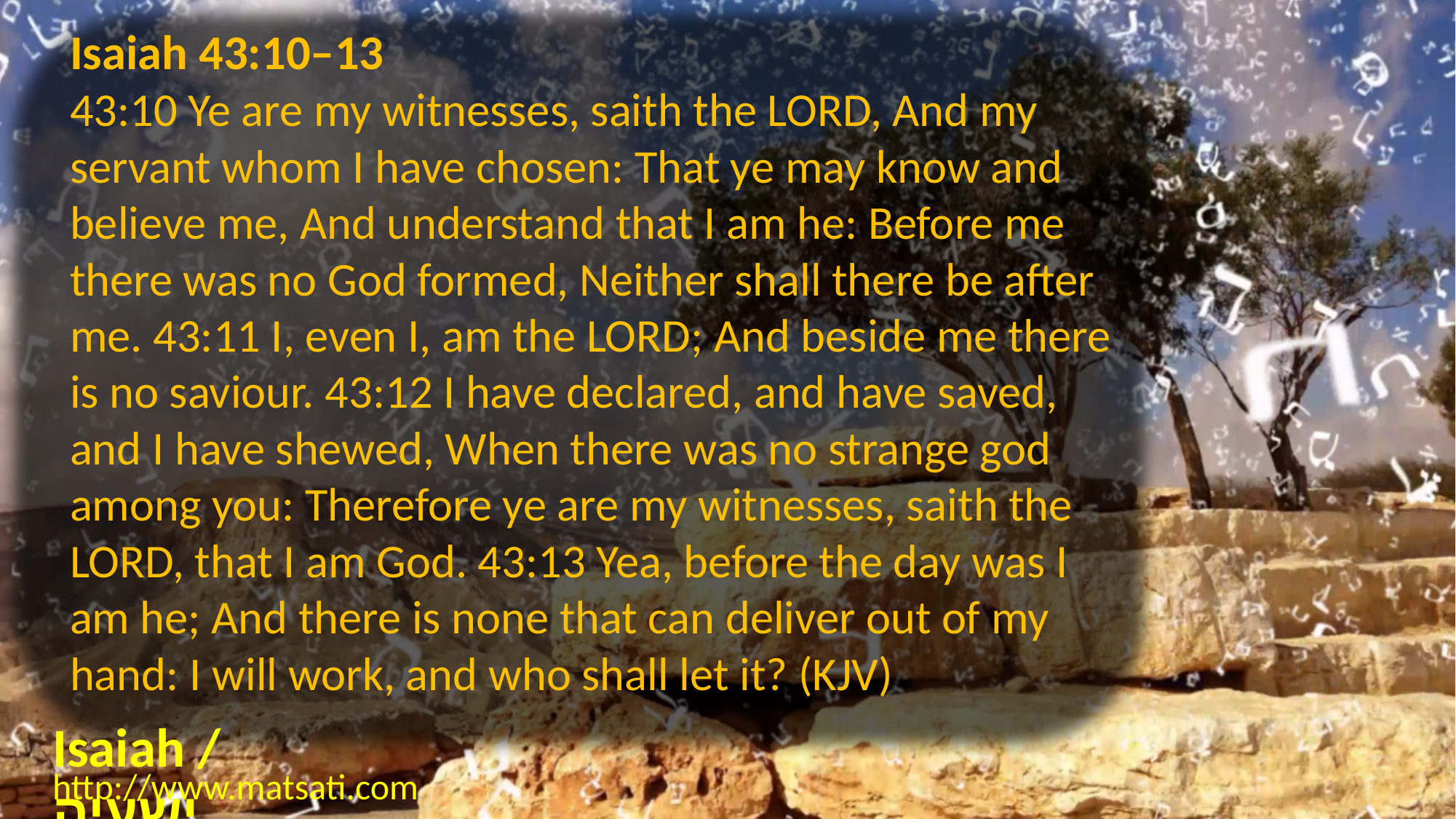

Isaiah 43:10–13
43:10 Ye are my witnesses, saith the LORD, And my servant whom I have chosen: That ye may know and believe me, And understand that I am he: Before me there was no God formed, Neither shall there be after me. 43:11 I, even I, am the LORD; And beside me there is no saviour. 43:12 I have declared, and have saved, and I have shewed, When there was no strange god among you: Therefore ye are my witnesses, saith the LORD, that I am God. 43:13 Yea, before the day was I am he; And there is none that can deliver out of my hand: I will work, and who shall let it? (KJV)
Isaiah / ישעיה
http://www.matsati.com